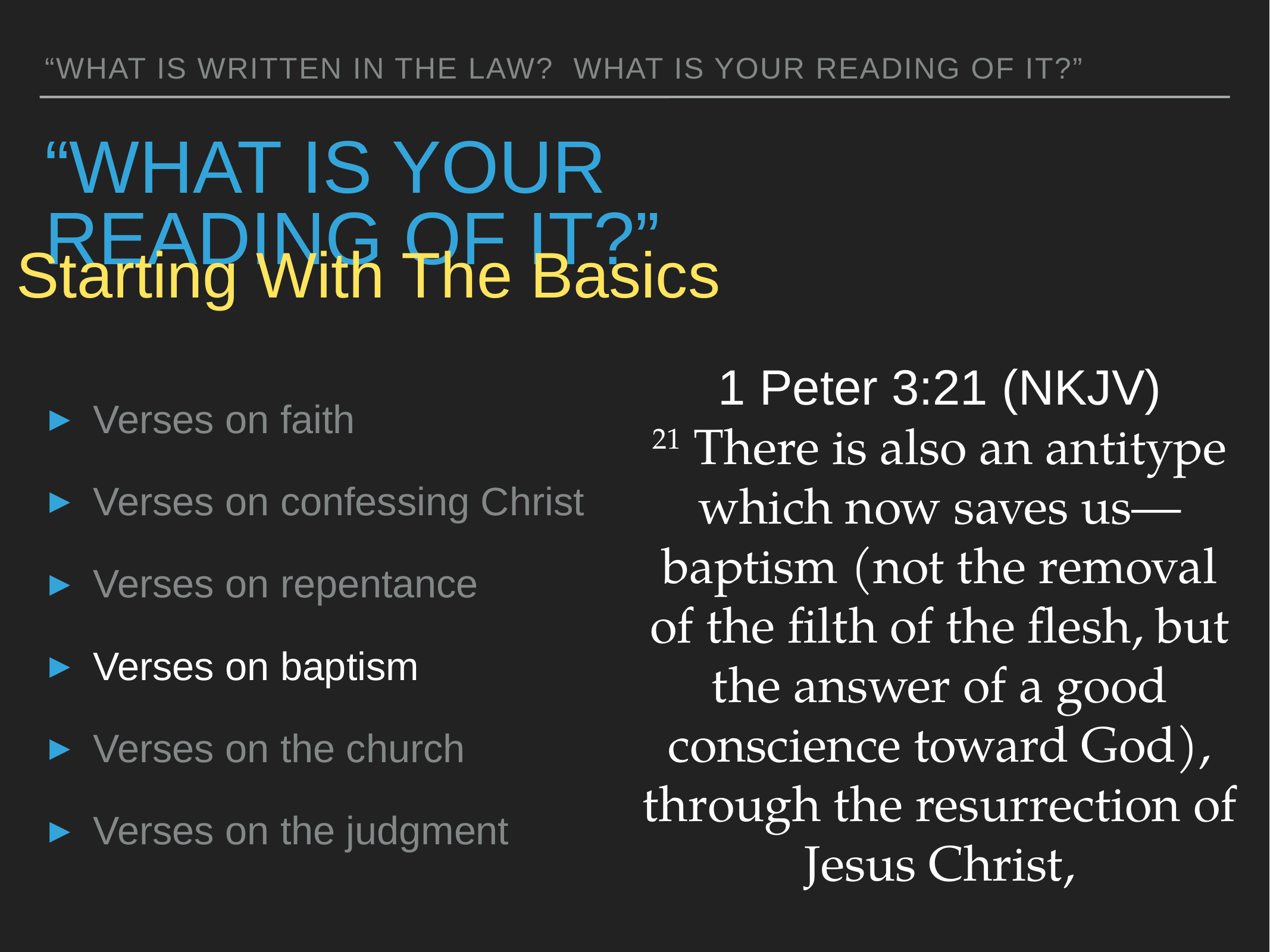

“What is written in the law?  What is your reading of it?”
# “What is Your Reading of It?”
Starting With The Basics
1 Peter 3:21 (NKJV)
21 There is also an antitype which now saves us—baptism (not the removal of the filth of the flesh, but the answer of a good conscience toward God), through the resurrection of Jesus Christ,
Verses on faith
Verses on confessing Christ
Verses on repentance
Verses on baptism
Verses on the church
Verses on the judgment